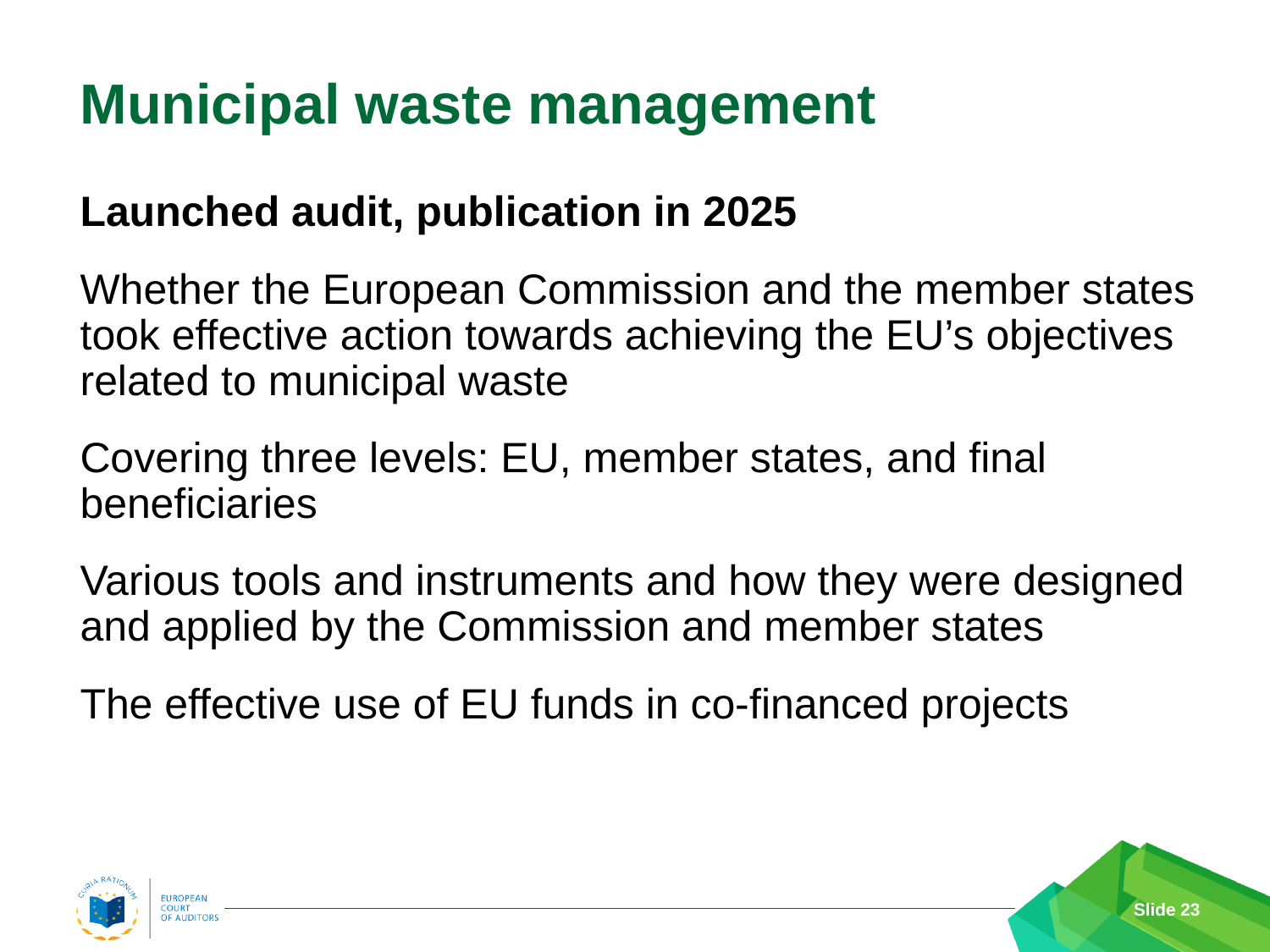

# Municipal waste management
Launched audit, publication in 2025
Whether the European Commission and the member states took effective action towards achieving the EU’s objectives related to municipal waste
Covering three levels: EU, member states, and final beneficiaries
Various tools and instruments and how they were designed and applied by the Commission and member states
The effective use of EU funds in co-financed projects

Slide 23